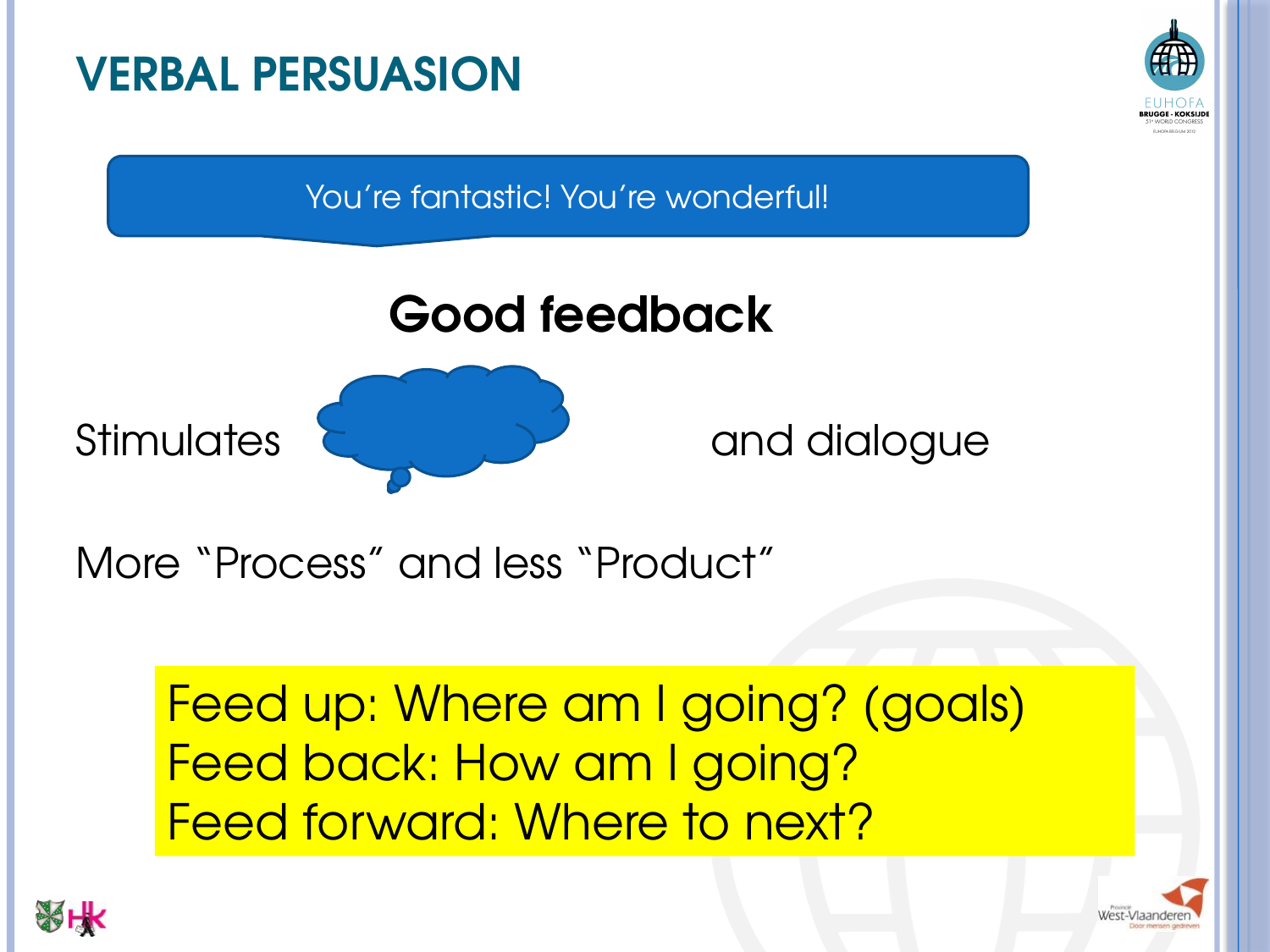

# Verbal persuasion
You’re fantastic! You’re wonderful!
Good feedback

Stimulates				and dialogue

More “Process” and less “Product”

Feed up: Where am I going? (goals)
Feed back: How am I going?
Feed forward: Where to next?